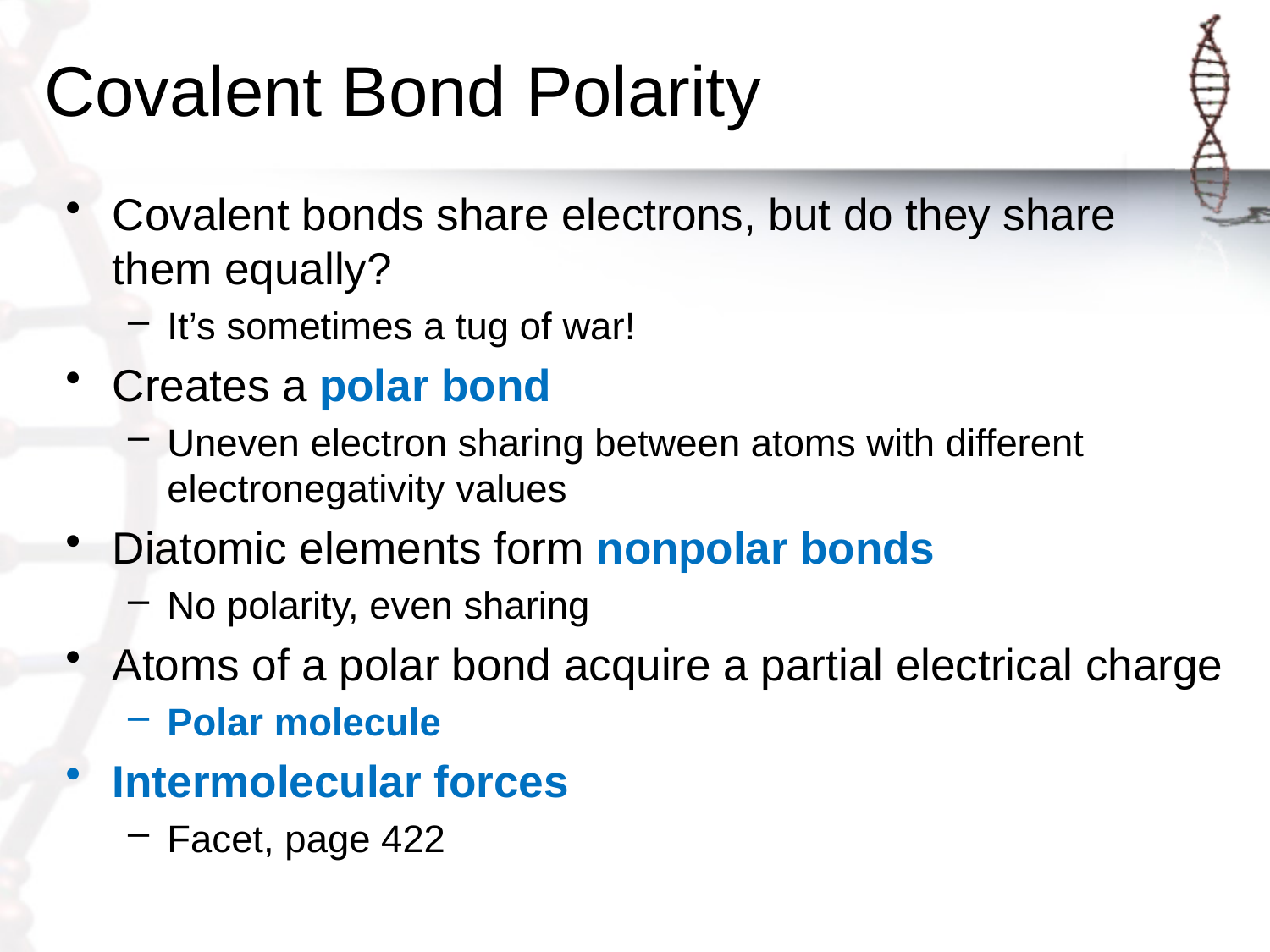

# Covalent Bond Polarity
Covalent bonds share electrons, but do they share them equally?
It’s sometimes a tug of war!
Creates a polar bond
Uneven electron sharing between atoms with different electronegativity values
Diatomic elements form nonpolar bonds
No polarity, even sharing
Atoms of a polar bond acquire a partial electrical charge
Polar molecule
Intermolecular forces
Facet, page 422